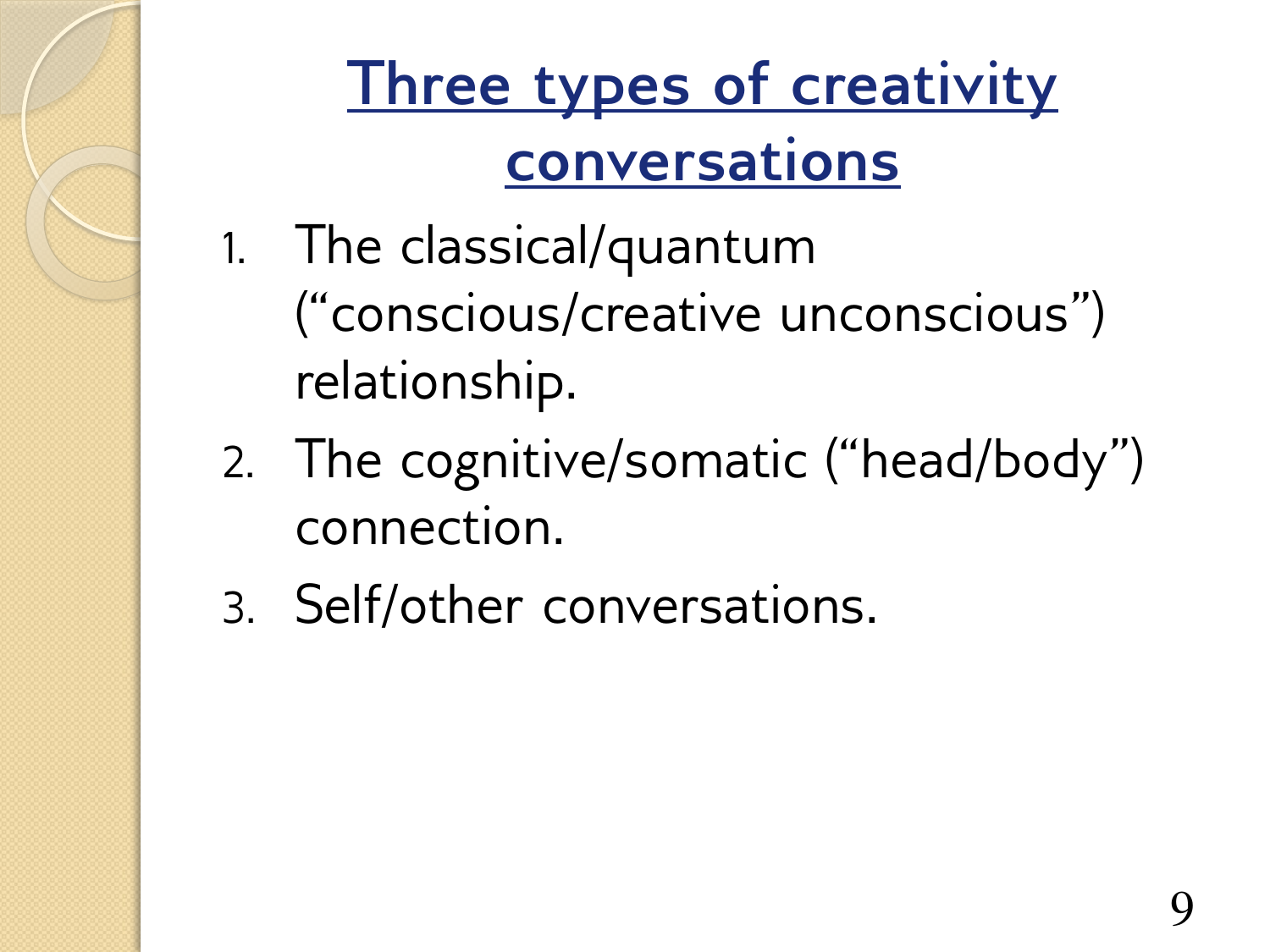

# Three types of creativity conversations
The classical/quantum (“conscious/creative unconscious”) relationship.
The cognitive/somatic (“head/body”) connection.
Self/other conversations.
9